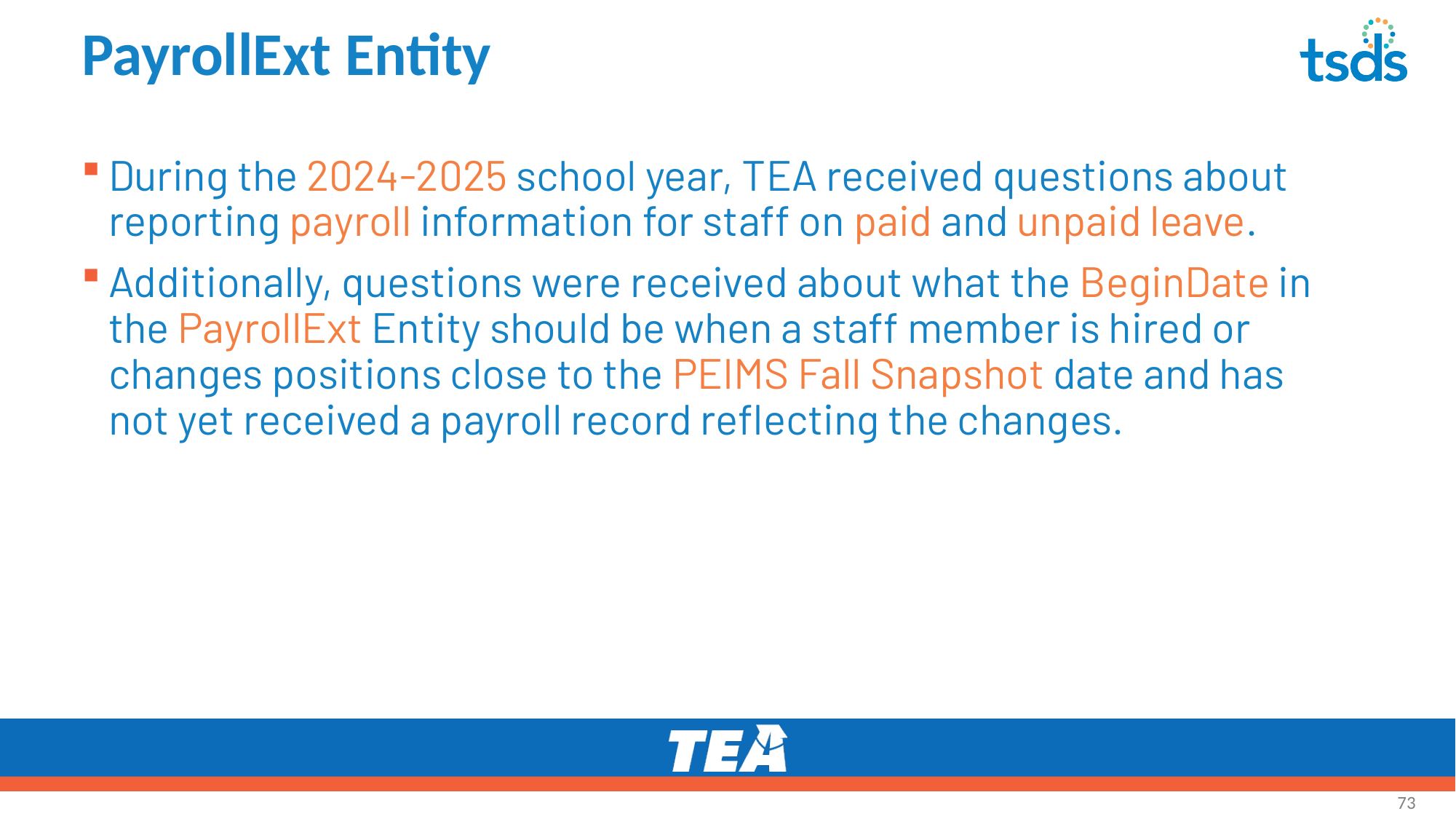

PayrollExt Entity
During the 2024-2025 school year, TEA received questions about reporting payroll information for staff on paid and unpaid leave.
Additionally, questions were received about what the BeginDate in the PayrollExt Entity should be when a staff member is hired or changes positions close to the PEIMS Fall Snapshot date and has not yet received a payroll record reflecting the changes.

73